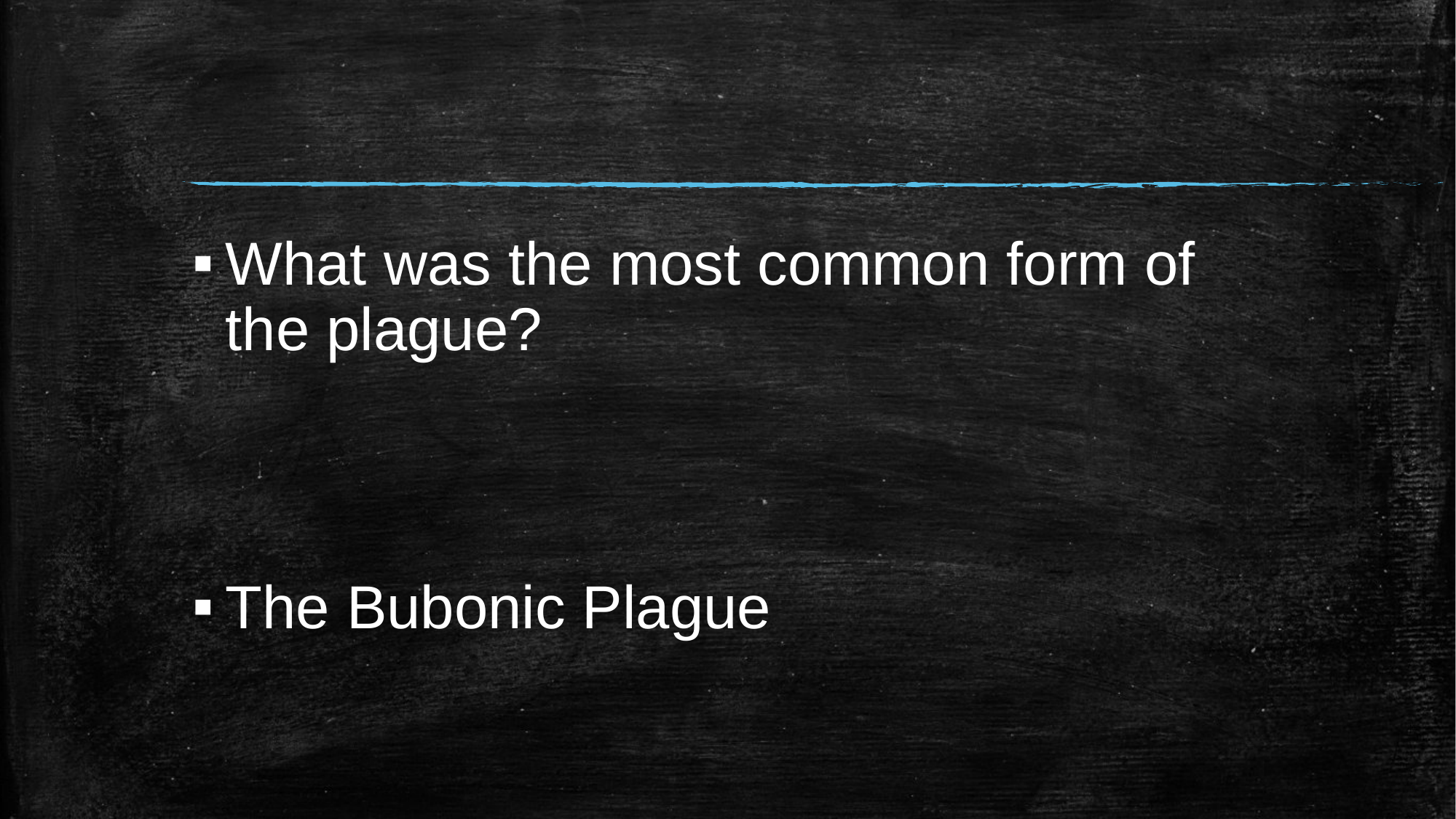

#
What was the most common form of the plague?

The Bubonic Plague